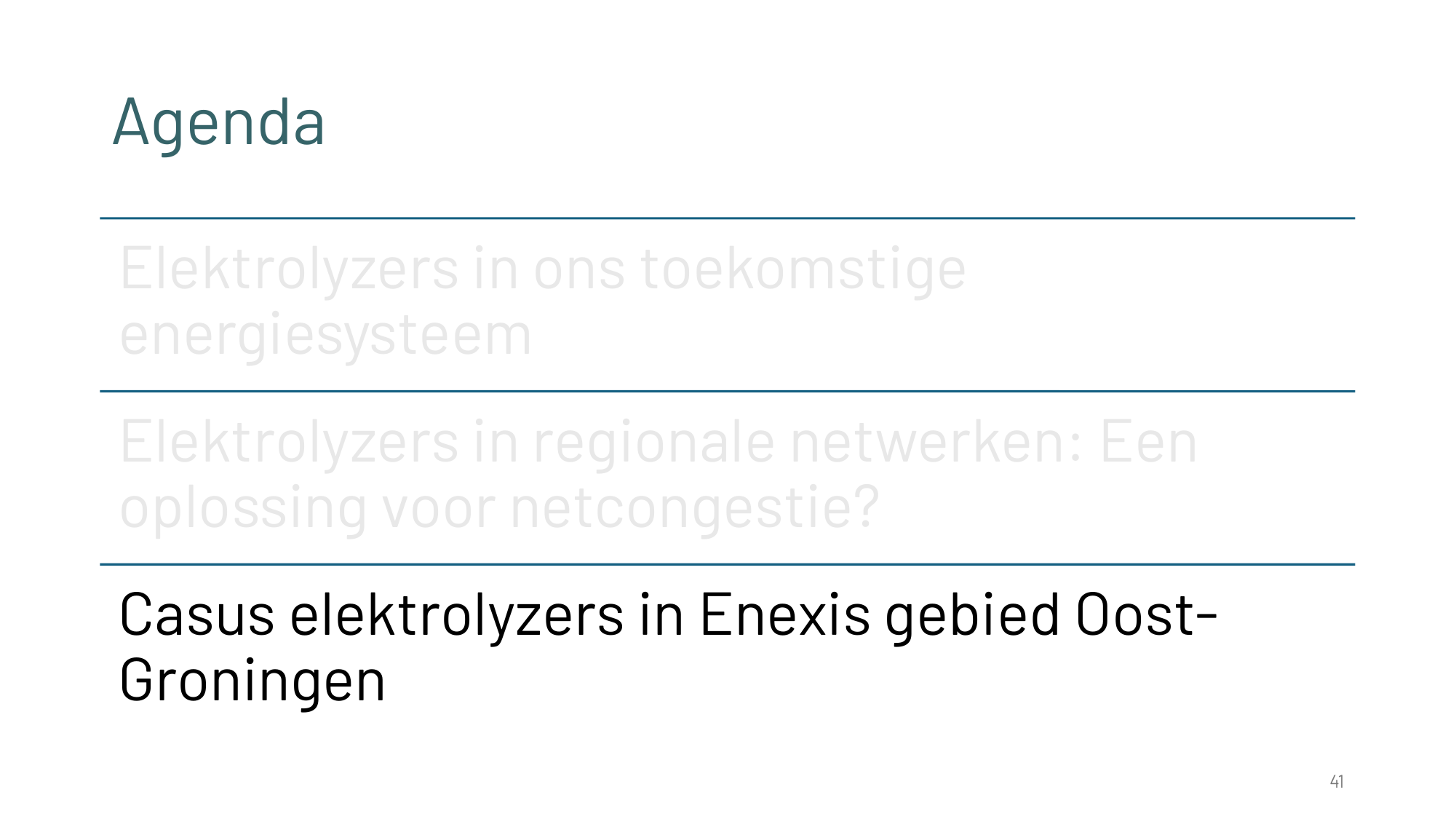

# Agenda
Elektrolyzers in ons toekomstige energiesysteem
Elektrolyzers in regionale netwerken: Een oplossing voor netcongestie?
Casus elektrolyzers in Enexis gebied Oost-Groningen
41